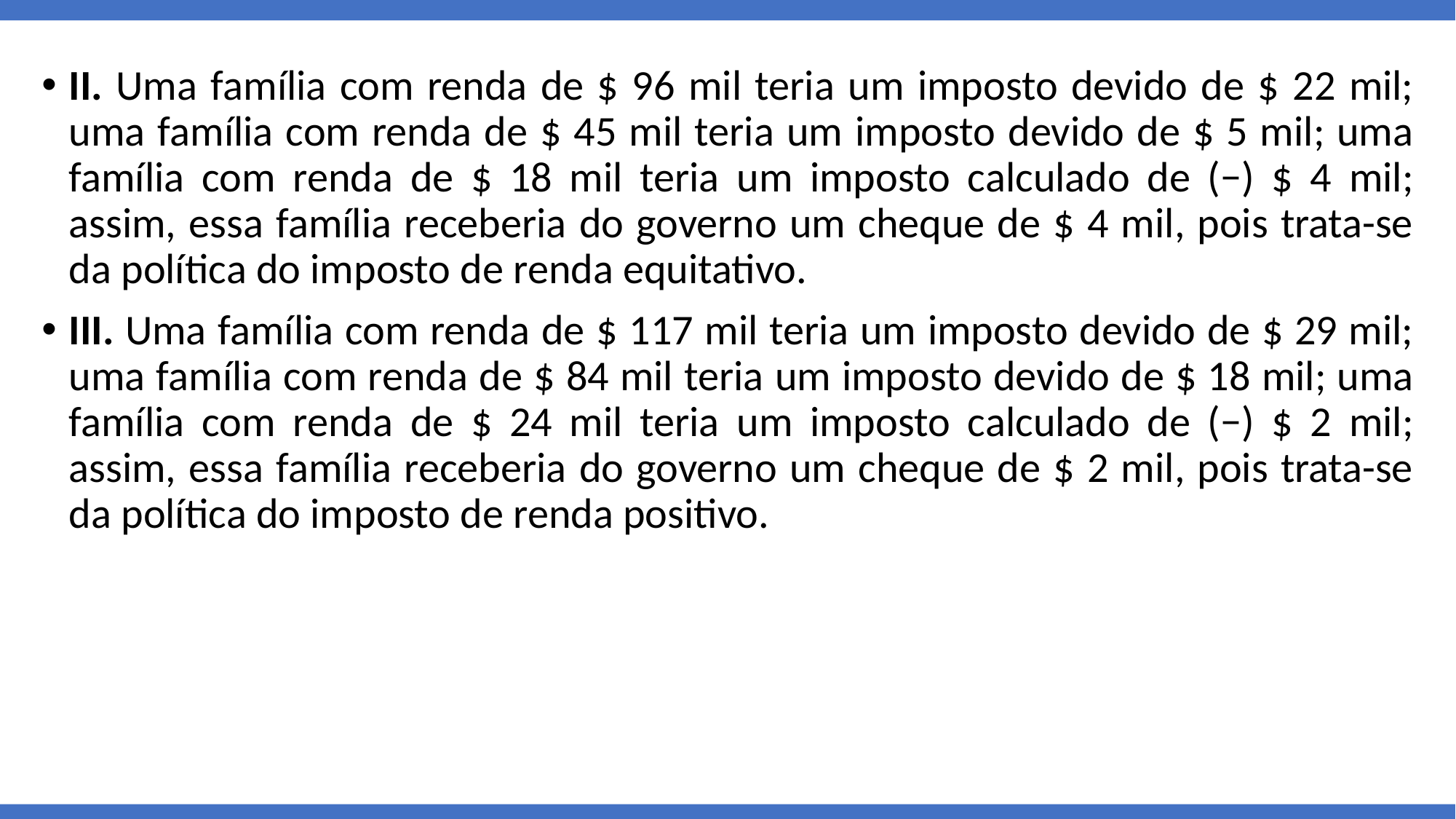

II. Uma família com renda de $ 96 mil teria um imposto devido de $ 22 mil; uma família com renda de $ 45 mil teria um imposto devido de $ 5 mil; uma família com renda de $ 18 mil teria um imposto calculado de (−) $ 4 mil; assim, essa família receberia do governo um cheque de $ 4 mil, pois trata-se da política do imposto de renda equitativo.
III. Uma família com renda de $ 117 mil teria um imposto devido de $ 29 mil; uma família com renda de $ 84 mil teria um imposto devido de $ 18 mil; uma família com renda de $ 24 mil teria um imposto calculado de (−) $ 2 mil; assim, essa família receberia do governo um cheque de $ 2 mil, pois trata-se da política do imposto de renda positivo.